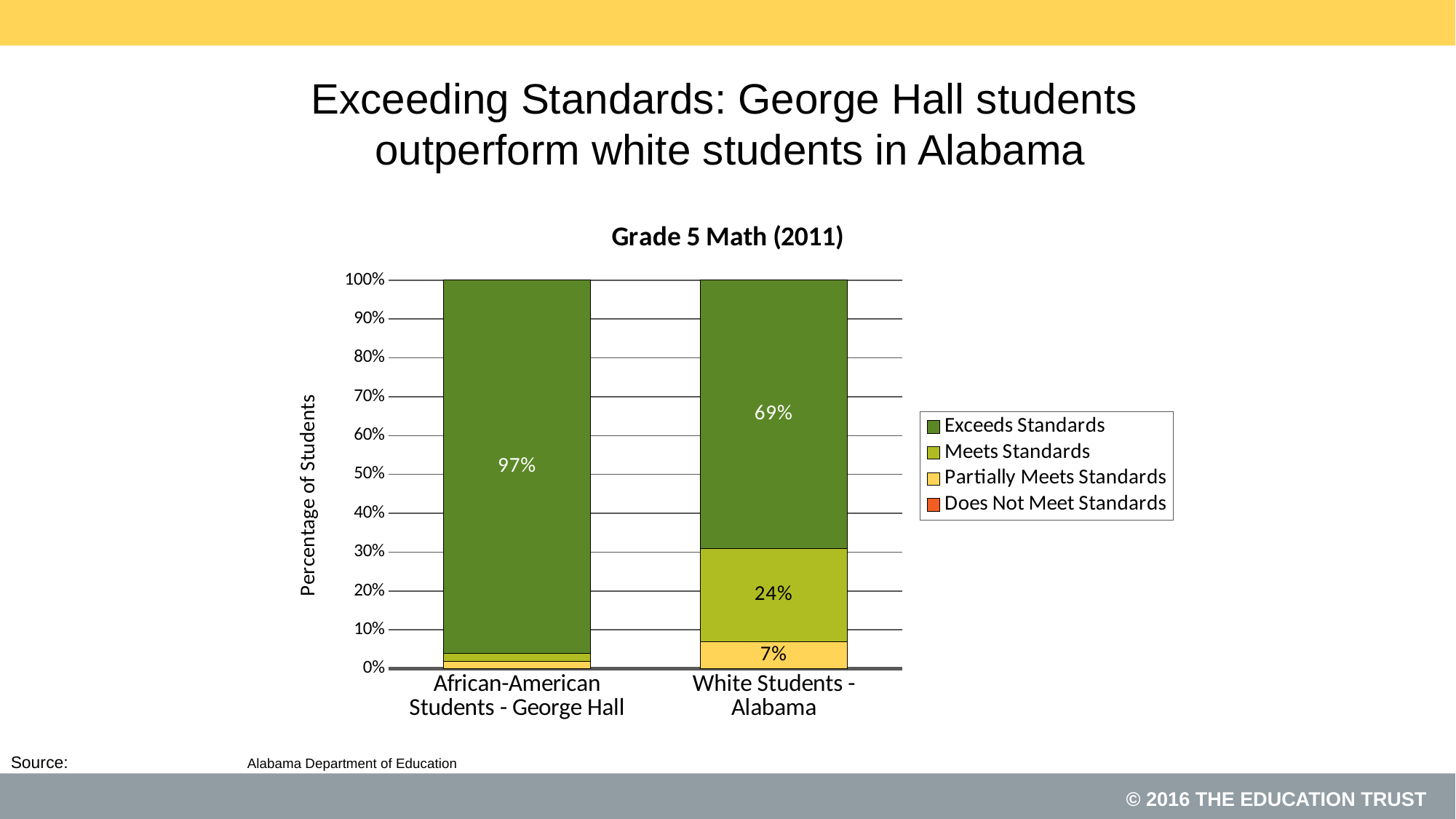

# Exceeding Standards: George Hall students outperform white students in Alabama

### Chart: Grade 5 Math (2011)

| Category | Does Not Meet Standards | Partially Meets Standards | Meets Standards | Exceeds Standards |
|---|---|---|---|---|
| African-American Students - George Hall | 0.0 | 0.02000000000000001 | 0.02000000000000001 | 0.9700000000000006 |
| White Students - Alabama | 0.0 | 0.07000000000000002 | 0.2400000000000002 | 0.6900000000000006 |
Alabama Department of Education